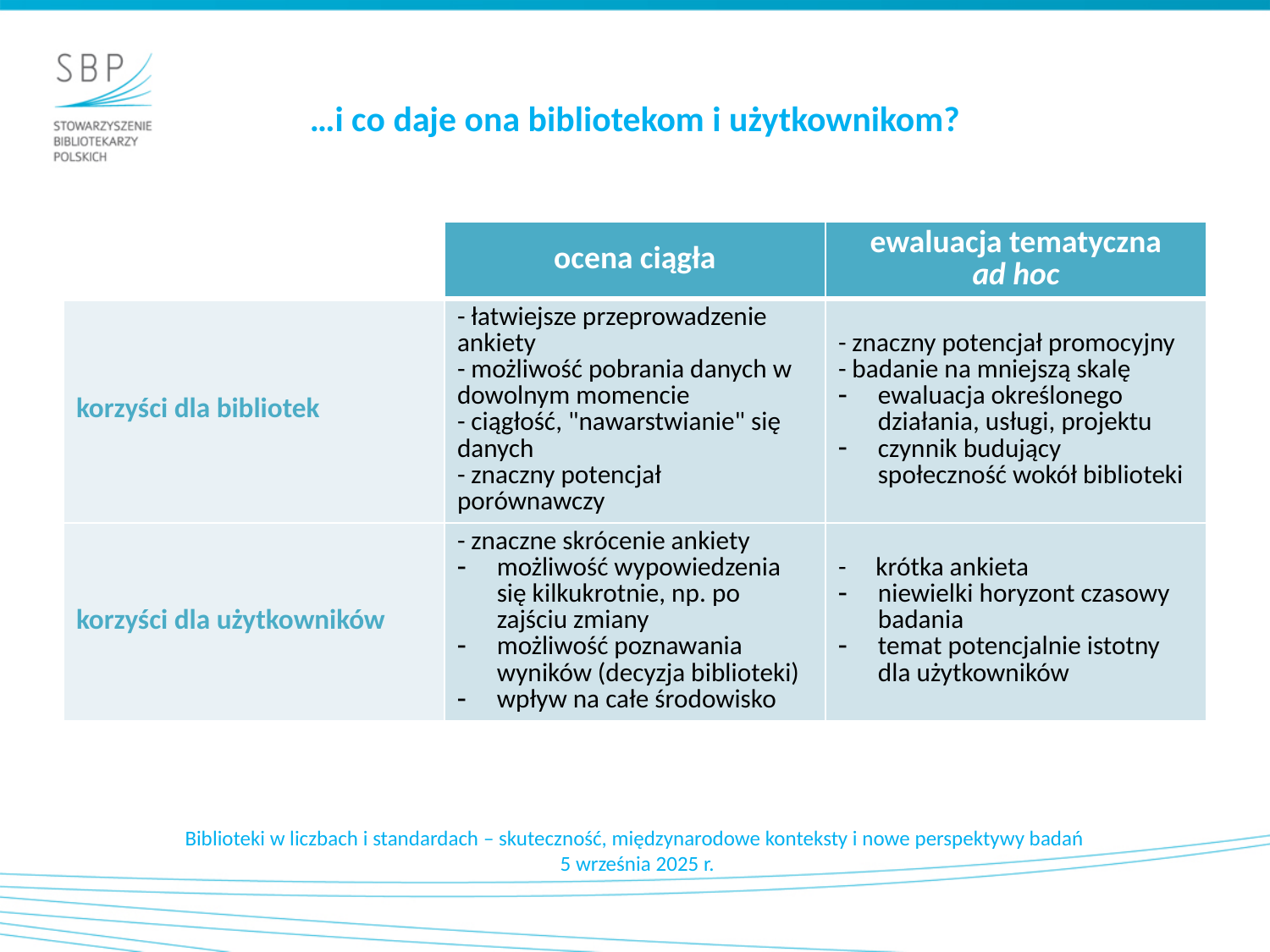

# …i co daje ona bibliotekom i użytkownikom?
|  | ocena ciągła | ewaluacja tematyczna ad hoc |
| --- | --- | --- |
| korzyści dla bibliotek | - łatwiejsze przeprowadzenie ankiety - możliwość pobrania danych w dowolnym momencie - ciągłość, "nawarstwianie" się danych - znaczny potencjał porównawczy | - znaczny potencjał promocyjny - badanie na mniejszą skalę ewaluacja określonego działania, usługi, projektu czynnik budujący społeczność wokół biblioteki |
| korzyści dla użytkowników | - znaczne skrócenie ankiety możliwość wypowiedzenia się kilkukrotnie, np. po zajściu zmiany możliwość poznawania wyników (decyzja biblioteki) wpływ na całe środowisko | - krótka ankieta niewielki horyzont czasowy badania temat potencjalnie istotny dla użytkowników |
Biblioteki w liczbach i standardach – skuteczność, międzynarodowe konteksty i nowe perspektywy badań
5 września 2025 r.